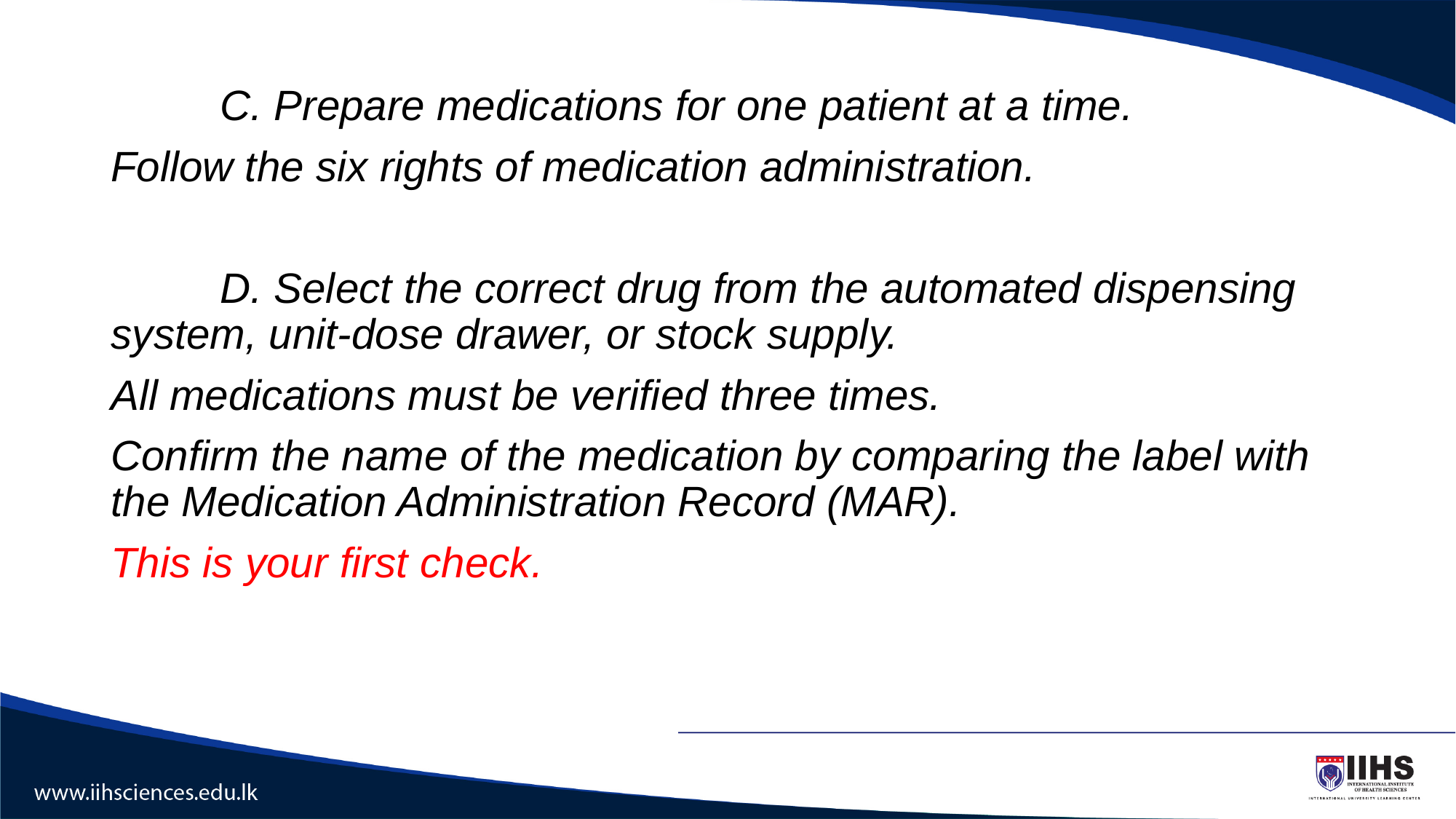

#
	C. Prepare medications for one patient at a time.
Follow the six rights of medication administration.

	D. Select the correct drug from the automated dispensing system, unit-dose drawer, or stock supply.
All medications must be verified three times.
Confirm the name of the medication by comparing the label with the Medication Administration Record (MAR).
This is your first check.